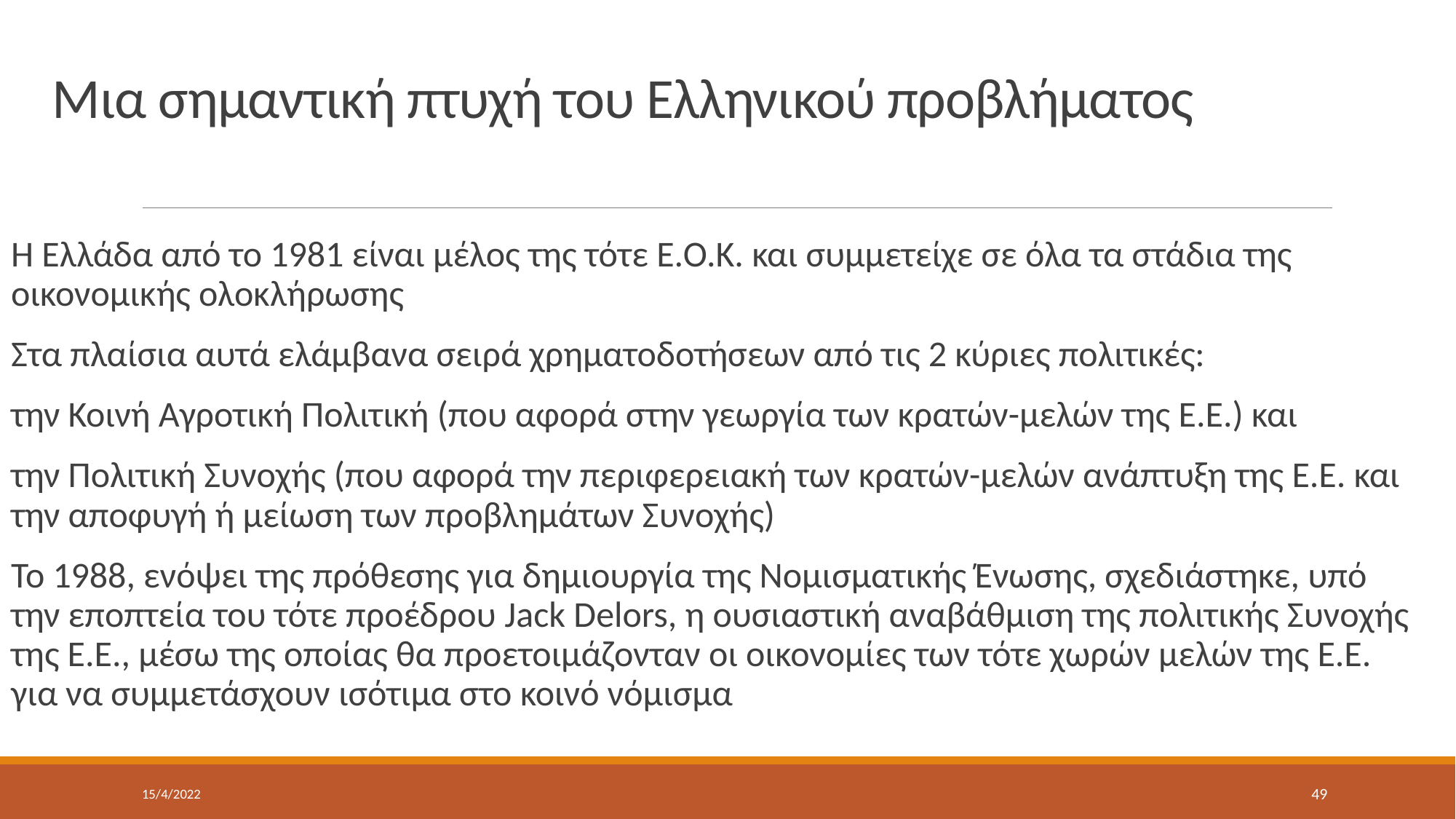

# Μια σημαντική πτυχή του Ελληνικού προβλήματος
Η Ελλάδα από το 1981 είναι μέλος της τότε Ε.Ο.Κ. και συμμετείχε σε όλα τα στάδια της οικονομικής ολοκλήρωσης
Στα πλαίσια αυτά ελάμβανα σειρά χρηματοδοτήσεων από τις 2 κύριες πολιτικές:
την Κοινή Αγροτική Πολιτική (που αφορά στην γεωργία των κρατών-μελών της Ε.Ε.) και
την Πολιτική Συνοχής (που αφορά την περιφερειακή των κρατών-μελών ανάπτυξη της Ε.Ε. και την αποφυγή ή μείωση των προβλημάτων Συνοχής)
Το 1988, ενόψει της πρόθεσης για δημιουργία της Νομισματικής Ένωσης, σχεδιάστηκε, υπό την εποπτεία του τότε προέδρου Jack Delors, η ουσιαστική αναβάθμιση της πολιτικής Συνοχής της Ε.Ε., μέσω της οποίας θα προετοιμάζονταν οι οικονομίες των τότε χωρών μελών της Ε.Ε. για να συμμετάσχουν ισότιμα στο κοινό νόμισμα
15/4/2022
49